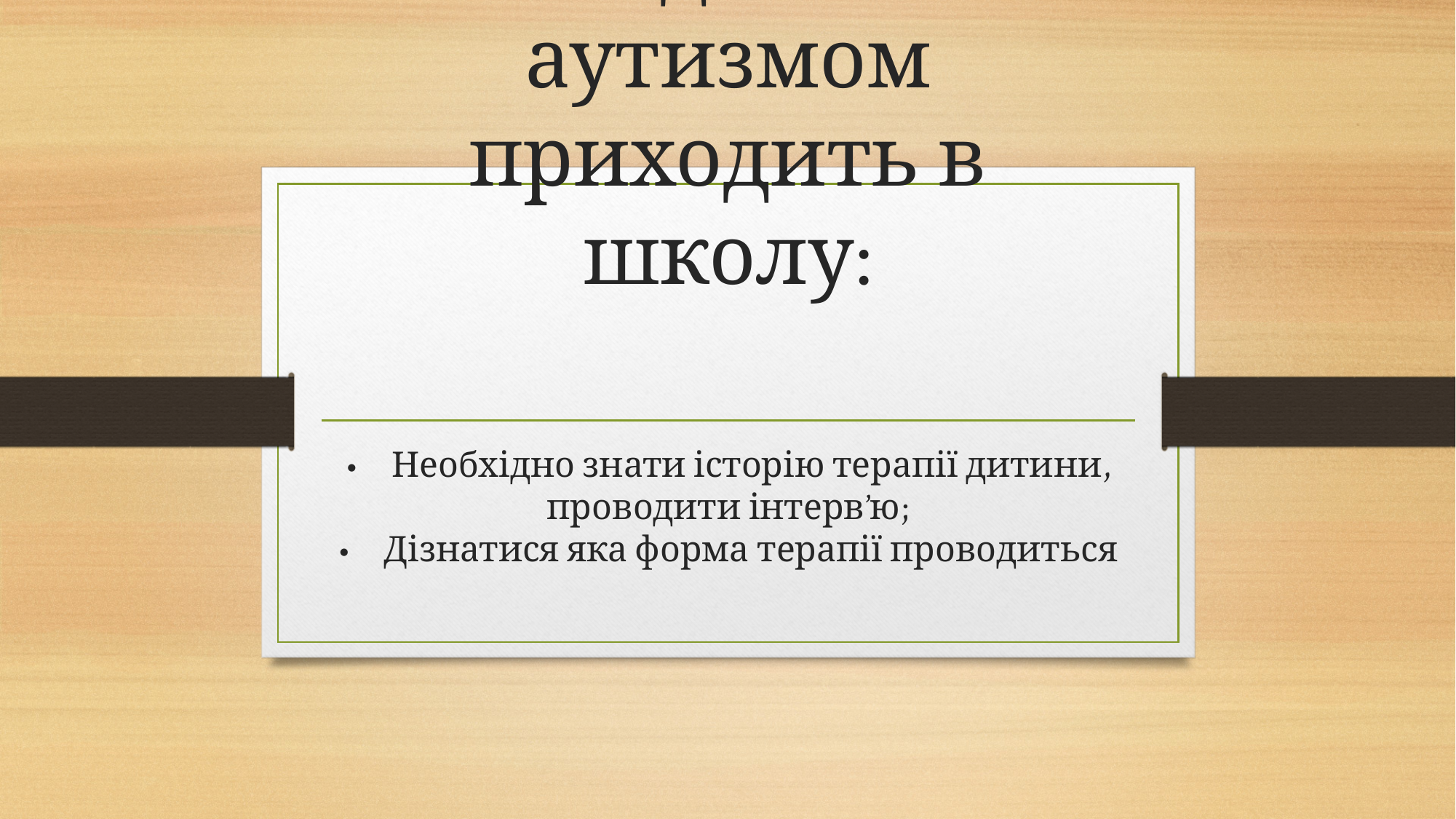

# Коли дитина з аутизмом приходить в школу:
•	Необхідно знати історію терапії дитини, проводити інтерв’ю;
•	Дізнатися яка форма терапії проводиться